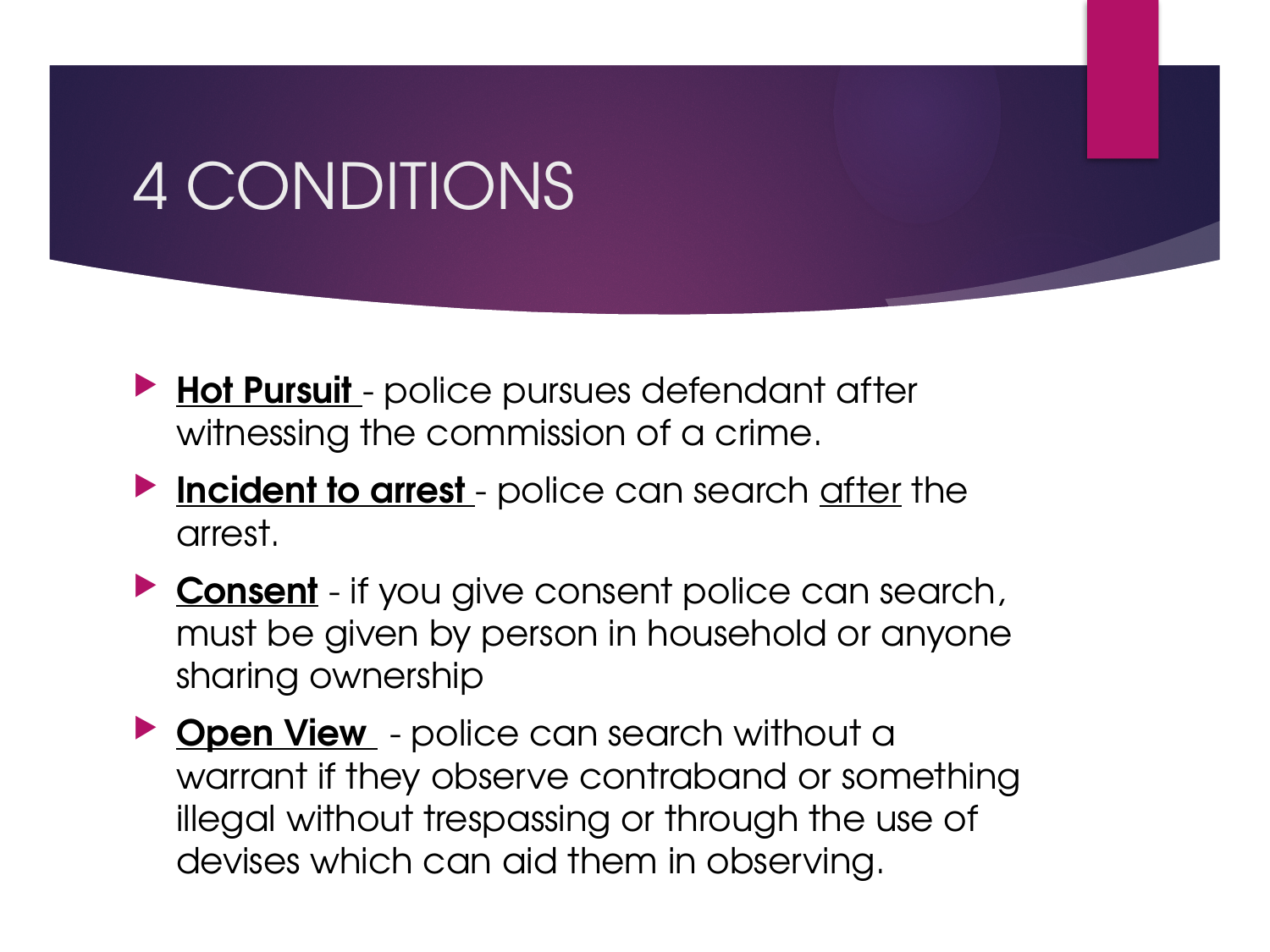

# 4 CONDITIONS
Hot Pursuit - police pursues defendant after witnessing the commission of a crime.
Incident to arrest - police can search after the arrest.
Consent - if you give consent police can search, must be given by person in household or anyone sharing ownership
Open View 	- police can search without a warrant if they observe contraband or something illegal without trespassing or through the use of devises which can aid them in observing.